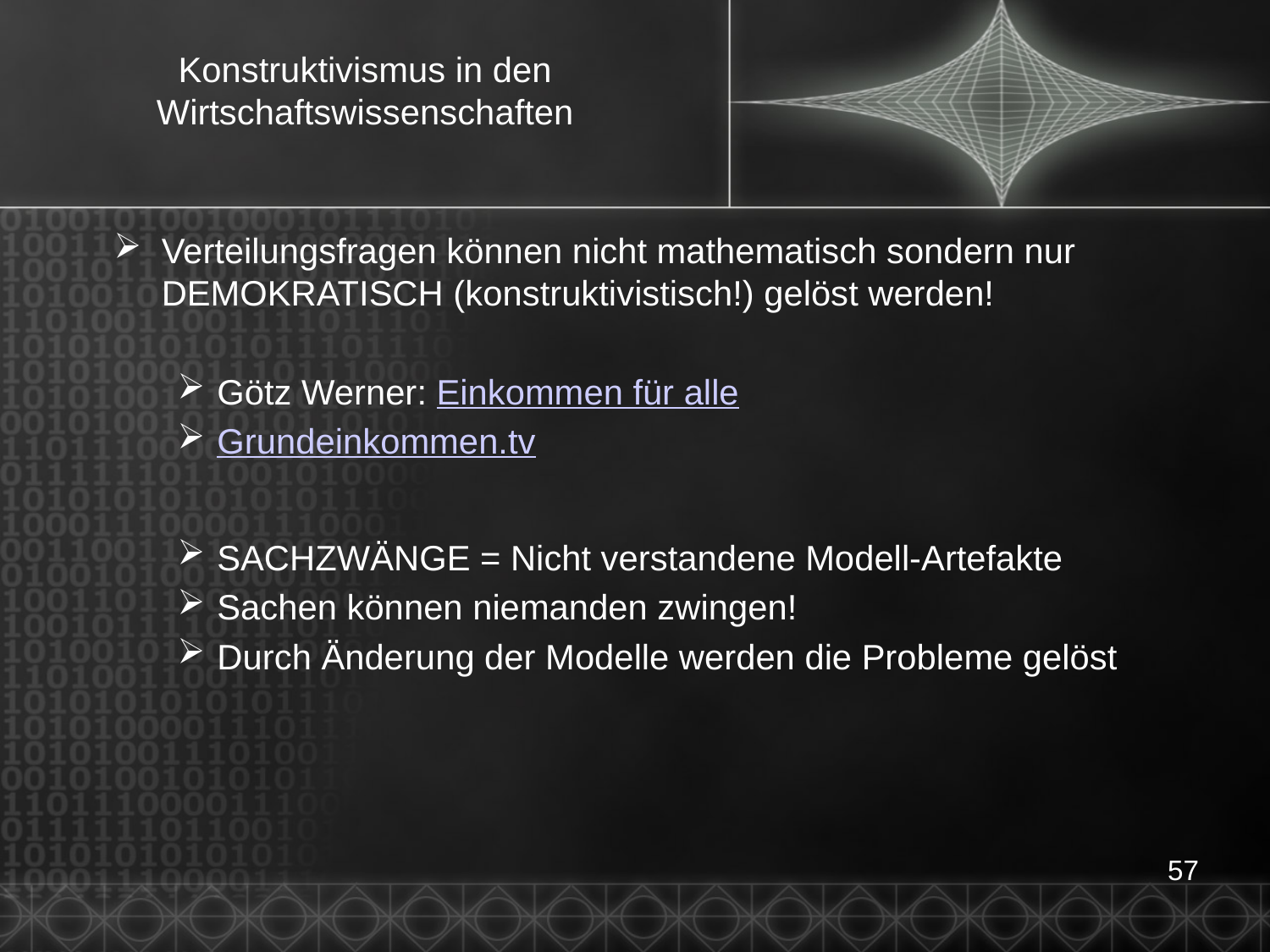

# Konstruktivismus in den Wirtschaftswissenschaften
Verteilungsfragen können nicht mathematisch sondern nur DEMOKRATISCH (konstruktivistisch!) gelöst werden!

Götz Werner: Einkommen für alle
Grundeinkommen.tv

SACHZWÄNGE = Nicht verstandene Modell-Artefakte
Sachen können niemanden zwingen!
Durch Änderung der Modelle werden die Probleme gelöst